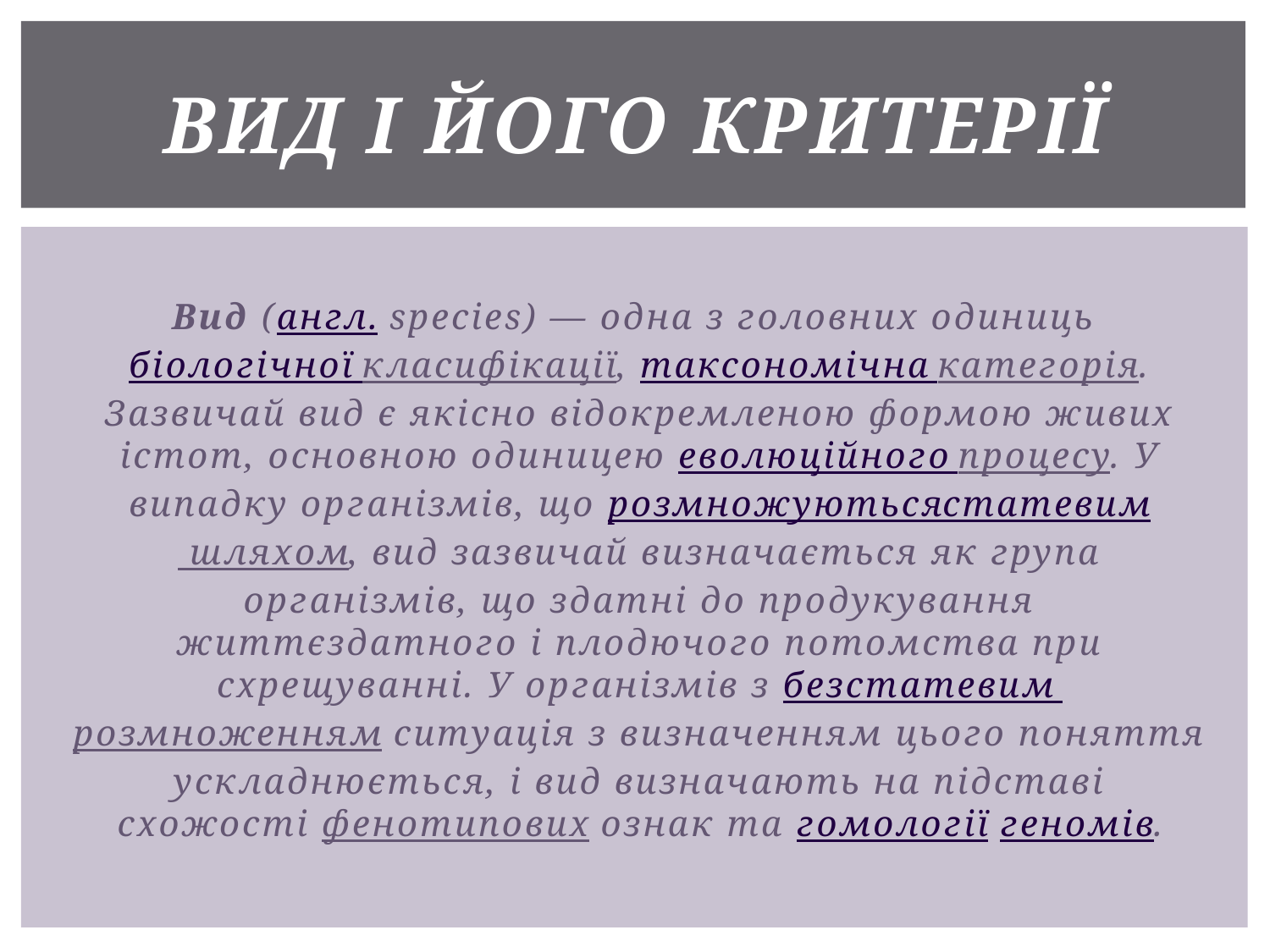

# Вид і його критерії

Вид (англ. species) — одна з головних одиниць біологічної класифікації, таксономічна категорія. Зазвичай вид є якісно відокремленою формою живих істот, основною одиницею еволюційного процесу. У випадку організмів, що розмножуютьсястатевим шляхом, вид зазвичай визначається як група організмів, що здатні до продукування життєздатного і плодючого потомства при схрещуванні. У організмів з безстатевим розмноженням ситуація з визначенням цього поняття ускладнюється, і вид визначають на підставі схожості фенотипових ознак та гомології геномів.